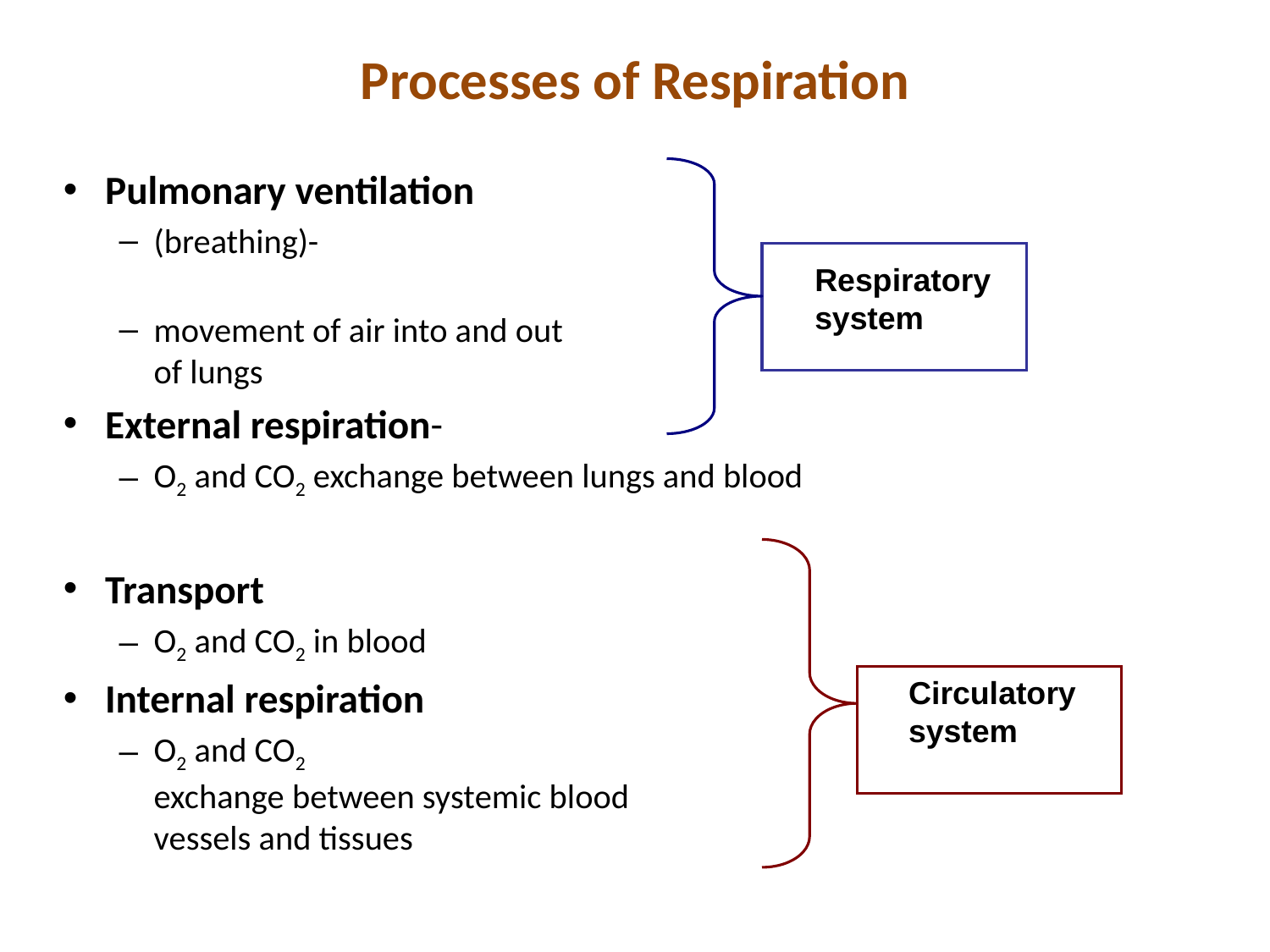

# Processes of Respiration
Pulmonary ventilation
(breathing)-
movement of air into and out
of lungs
External respiration-
O2 and CO2 exchange between lungs and blood

Transport
O2 and CO2 in blood
Internal respiration
O2 and CO2
exchange between systemic blood
vessels and tissues

Respiratory
system

Circulatory
system